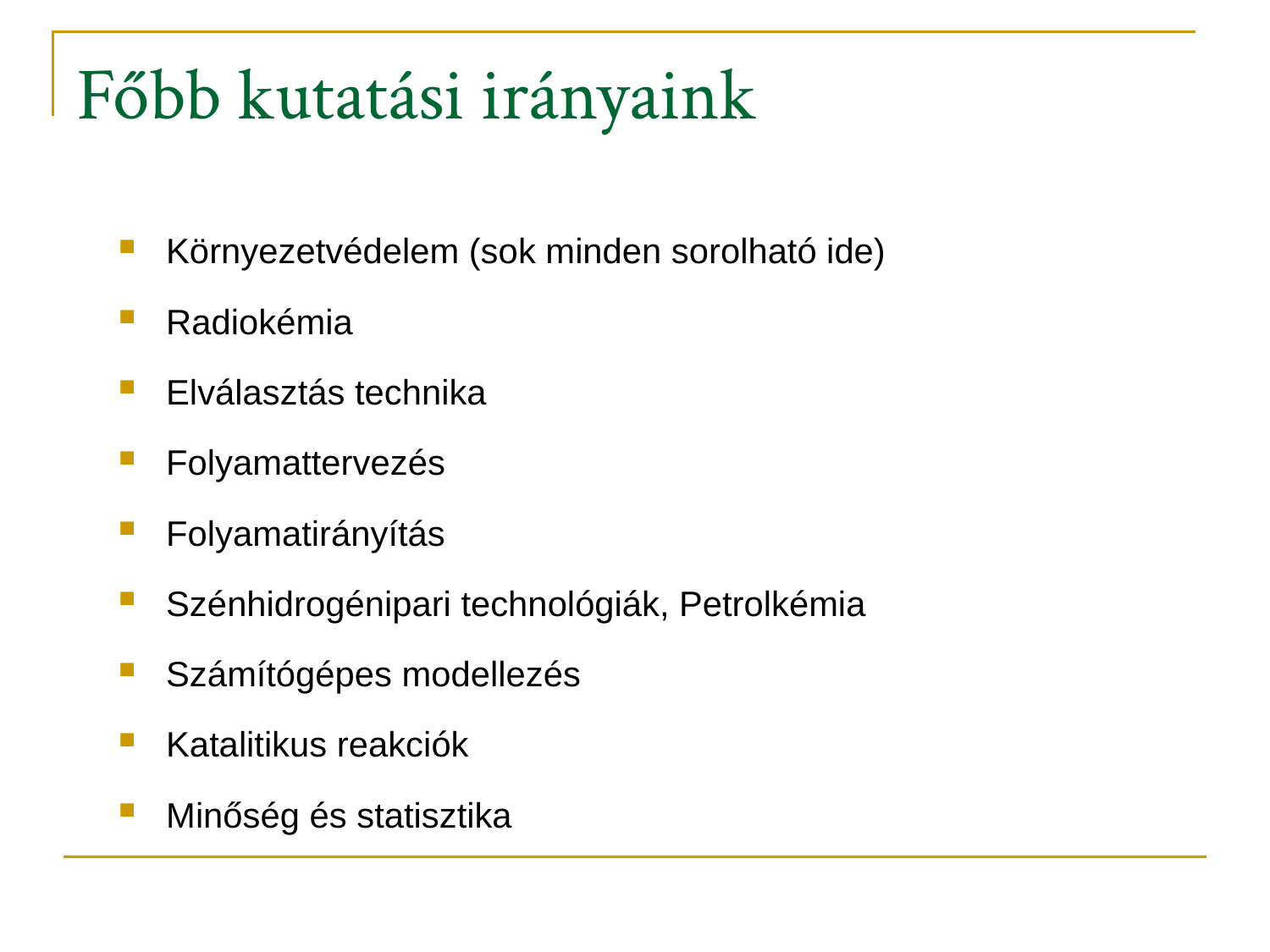

# Főbb kutatási irányaink
Környezetvédelem (sok minden sorolható ide)
Radiokémia
Elválasztás technika
Folyamattervezés
Folyamatirányítás
Szénhidrogénipari technológiák, Petrolkémia
Számítógépes modellezés
Katalitikus reakciók
Minőség és statisztika